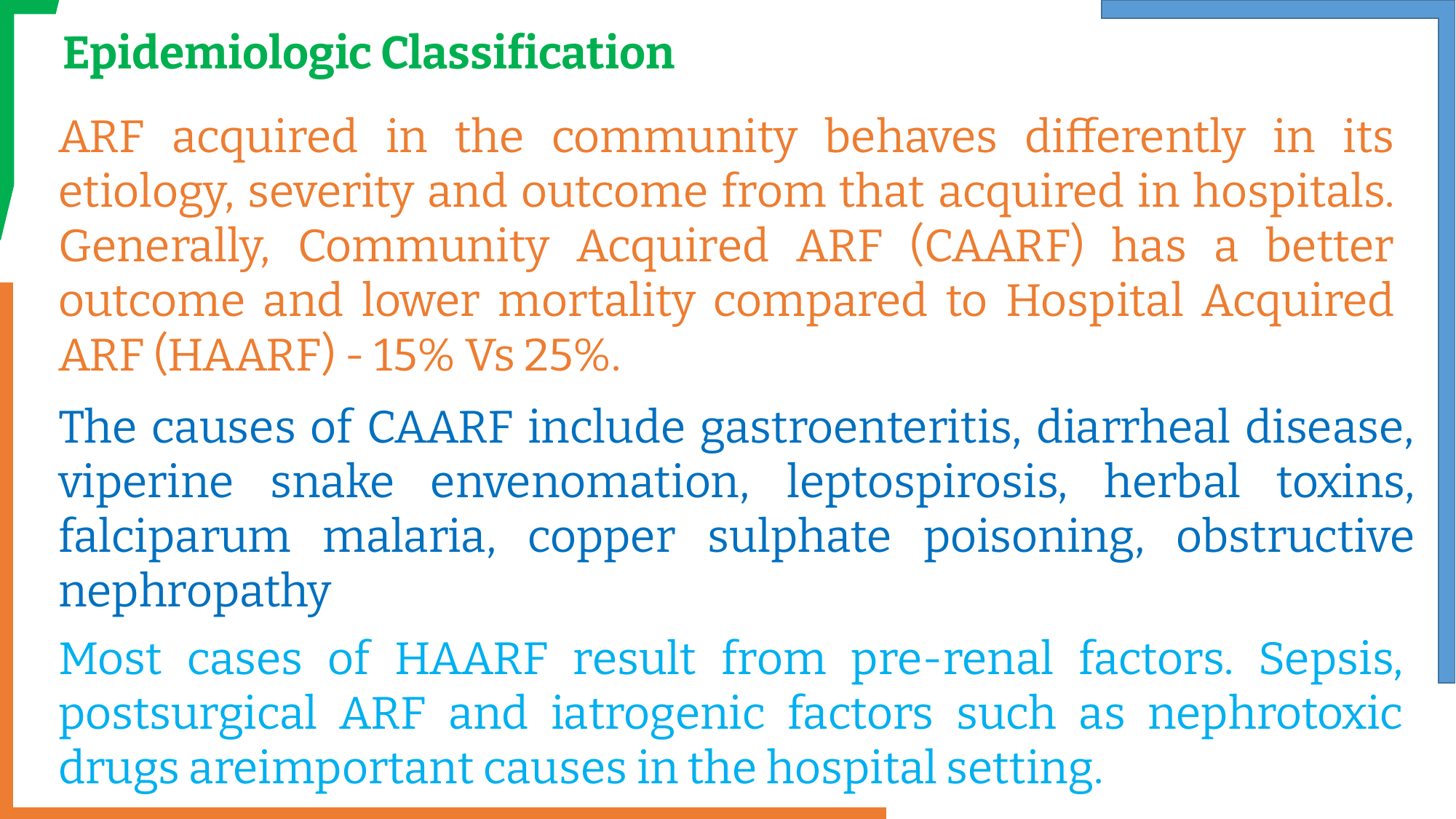

Epidemiologic Classification
ARF acquired in the community behaves differently in its etiology, severity and outcome from that acquired in hospitals. Generally, Community Acquired ARF (CAARF) has a better outcome and lower mortality compared to Hospital Acquired ARF (HAARF) - 15% Vs 25%.

The causes of CAARF include gastroenteritis, diarrheal disease, viperine snake envenomation, leptospirosis, herbal toxins, falciparum malaria, copper sulphate poisoning, obstructive nephropathy
Most cases of HAARF result from pre-renal factors. Sepsis, postsurgical ARF and iatrogenic factors such as nephrotoxic drugs areimportant causes in the hospital setting.